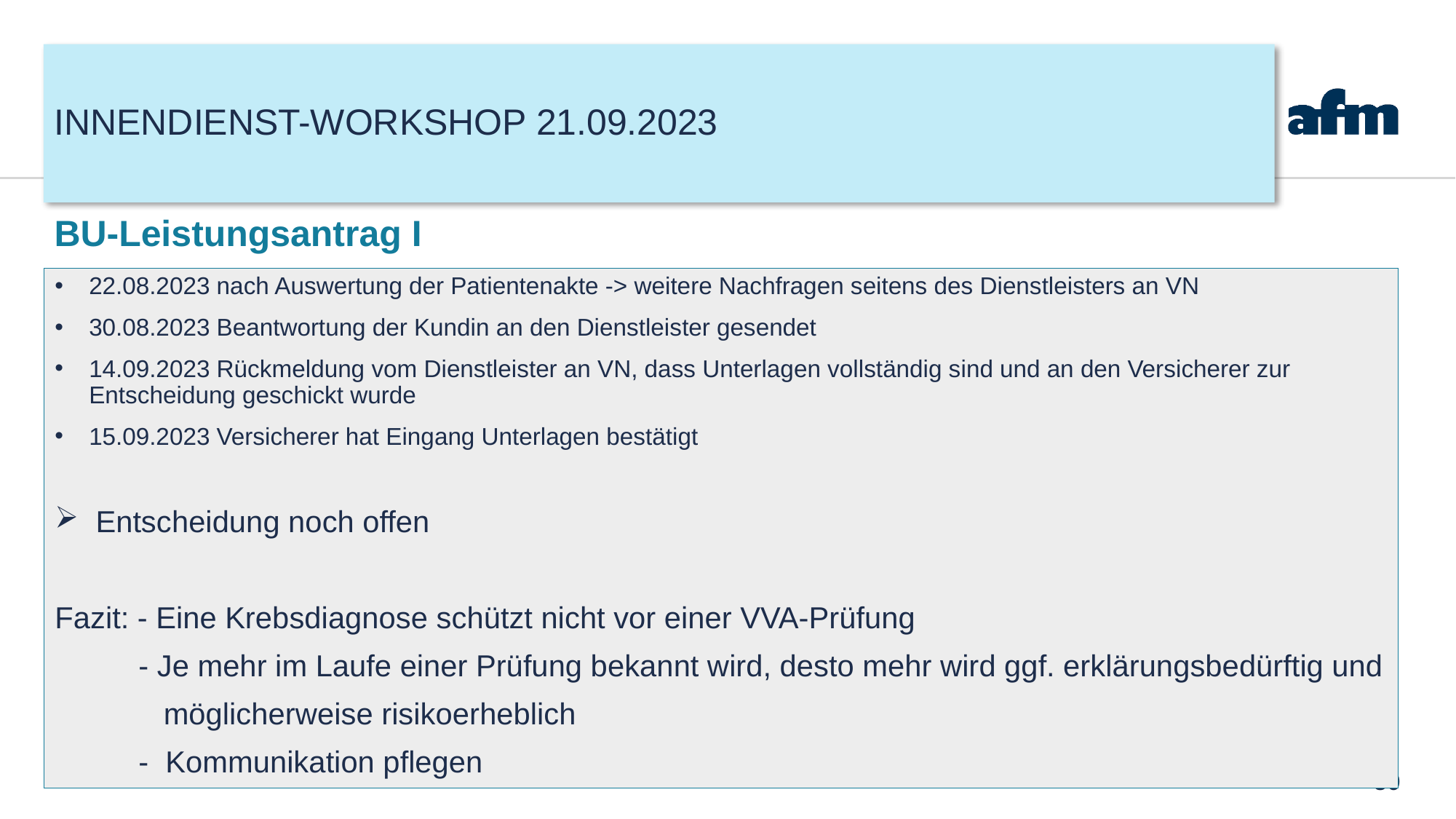

# Innendienst-Workshop 21.09.2023
BU-Leistungsantrag I

22.08.2023 nach Auswertung der Patientenakte -> weitere Nachfragen seitens des Dienstleisters an VN
30.08.2023 Beantwortung der Kundin an den Dienstleister gesendet
14.09.2023 Rückmeldung vom Dienstleister an VN, dass Unterlagen vollständig sind und an den Versicherer zur Entscheidung geschickt wurde
15.09.2023 Versicherer hat Eingang Unterlagen bestätigt

Entscheidung noch offen

Fazit: - Eine Krebsdiagnose schützt nicht vor einer VVA-Prüfung
          - Je mehr im Laufe einer Prüfung bekannt wird, desto mehr wird ggf. erklärungsbedürftig und
             möglicherweise risikoerheblich
          -  Kommunikation pflegen
30